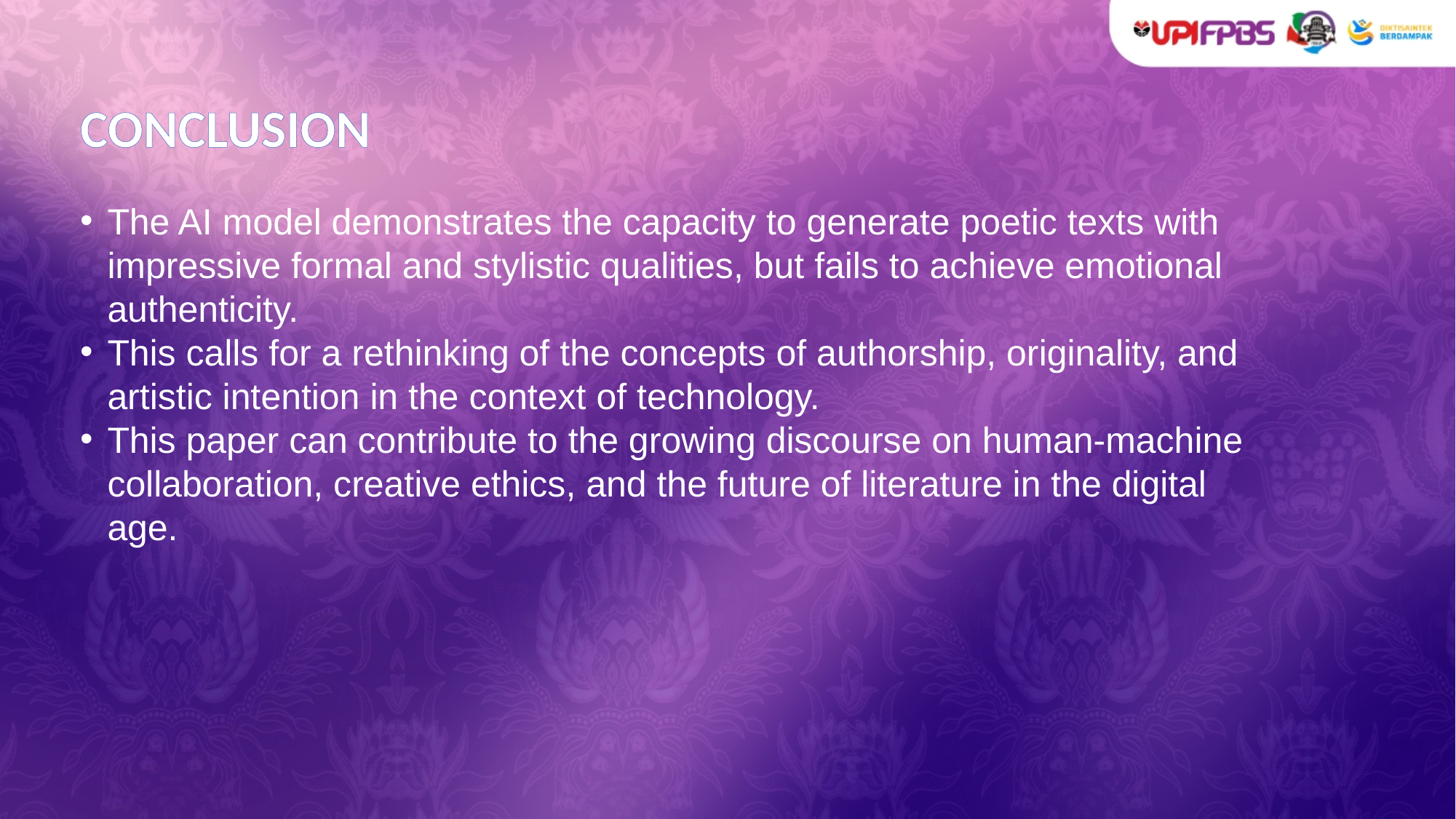

# CONCLUSION
The AI model demonstrates the capacity to generate poetic texts with impressive formal and stylistic qualities, but fails to achieve emotional authenticity.
This calls for a rethinking of the concepts of authorship, originality, and artistic intention in the context of technology.
This paper can contribute to the growing discourse on human-machine collaboration, creative ethics, and the future of literature in the digital age.